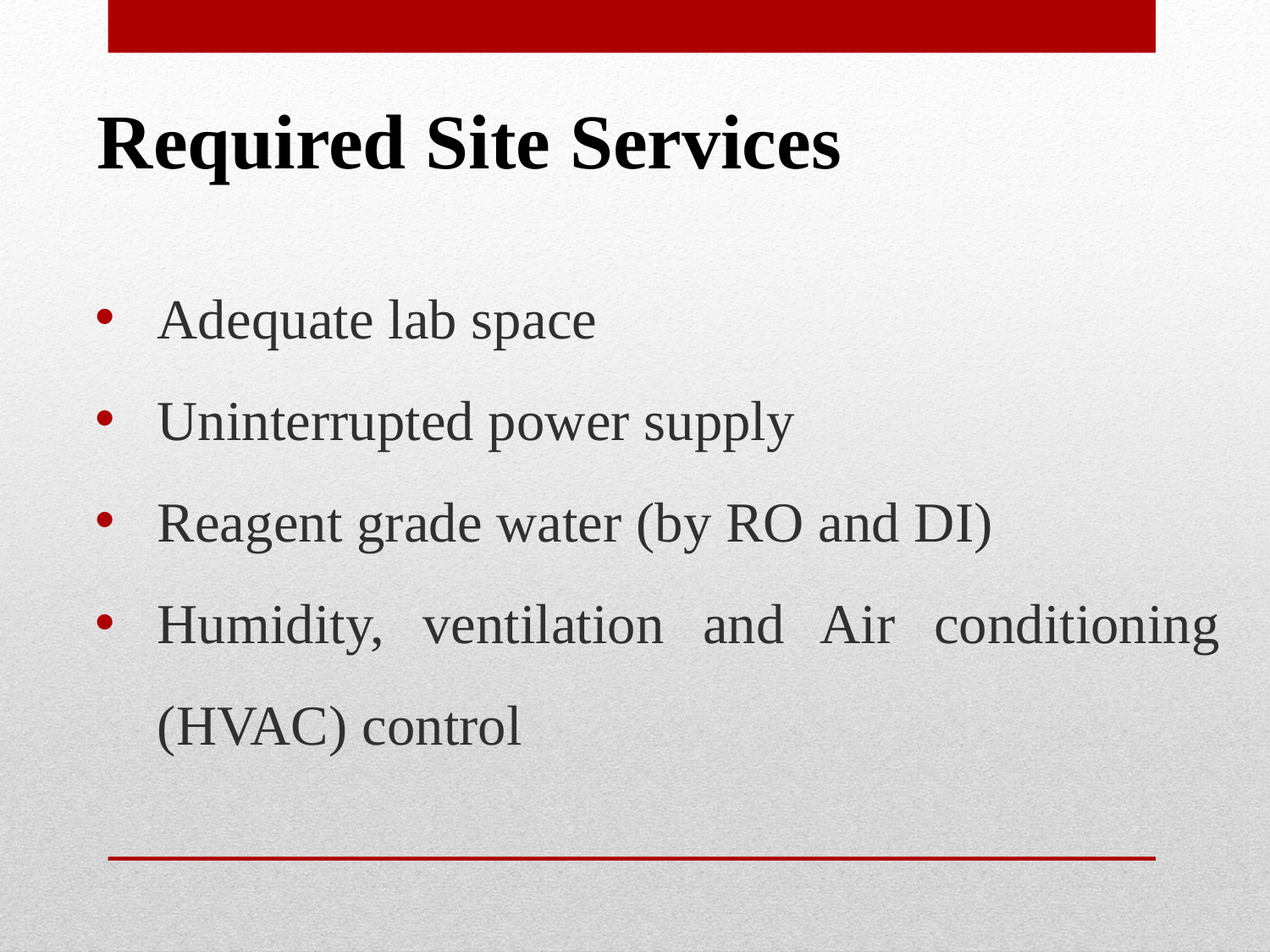

# Required Site Services
Adequate lab space
Uninterrupted power supply
Reagent grade water (by RO and DI)
Humidity, ventilation and Air conditioning (HVAC) control